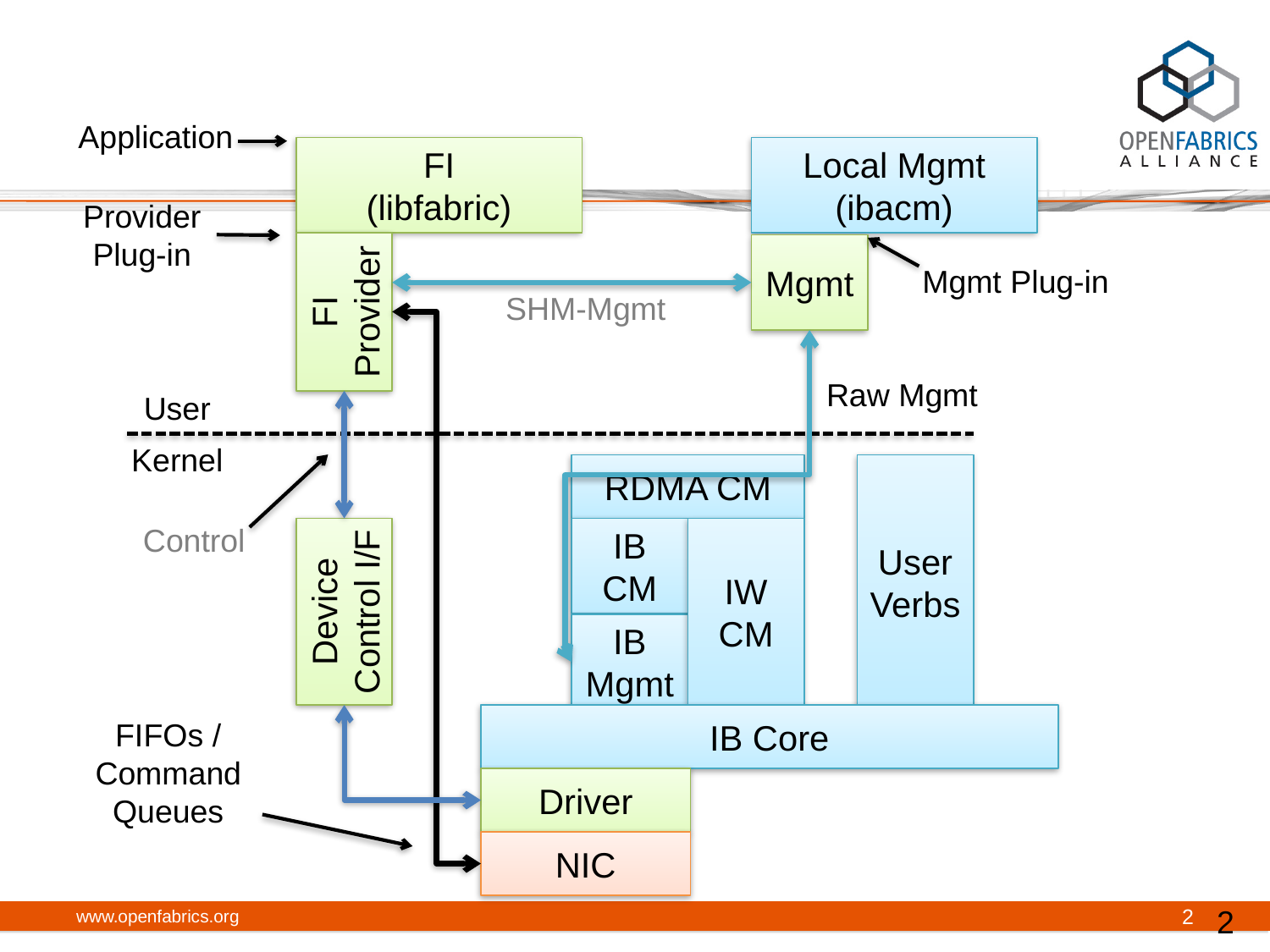

Application
FI
(libfabric)
Local Mgmt
(ibacm)
Provider Plug-in
FI Provider
Mgmt
Mgmt Plug-in
SHM-Mgmt
Raw Mgmt
User
Kernel
RDMA CM
User Verbs
Control
Device Control I/F
IB CM
IW CM
IB Mgmt
IB Core
FIFOs / Command Queues
Driver
NIC
www.openfabrics.org
2
2